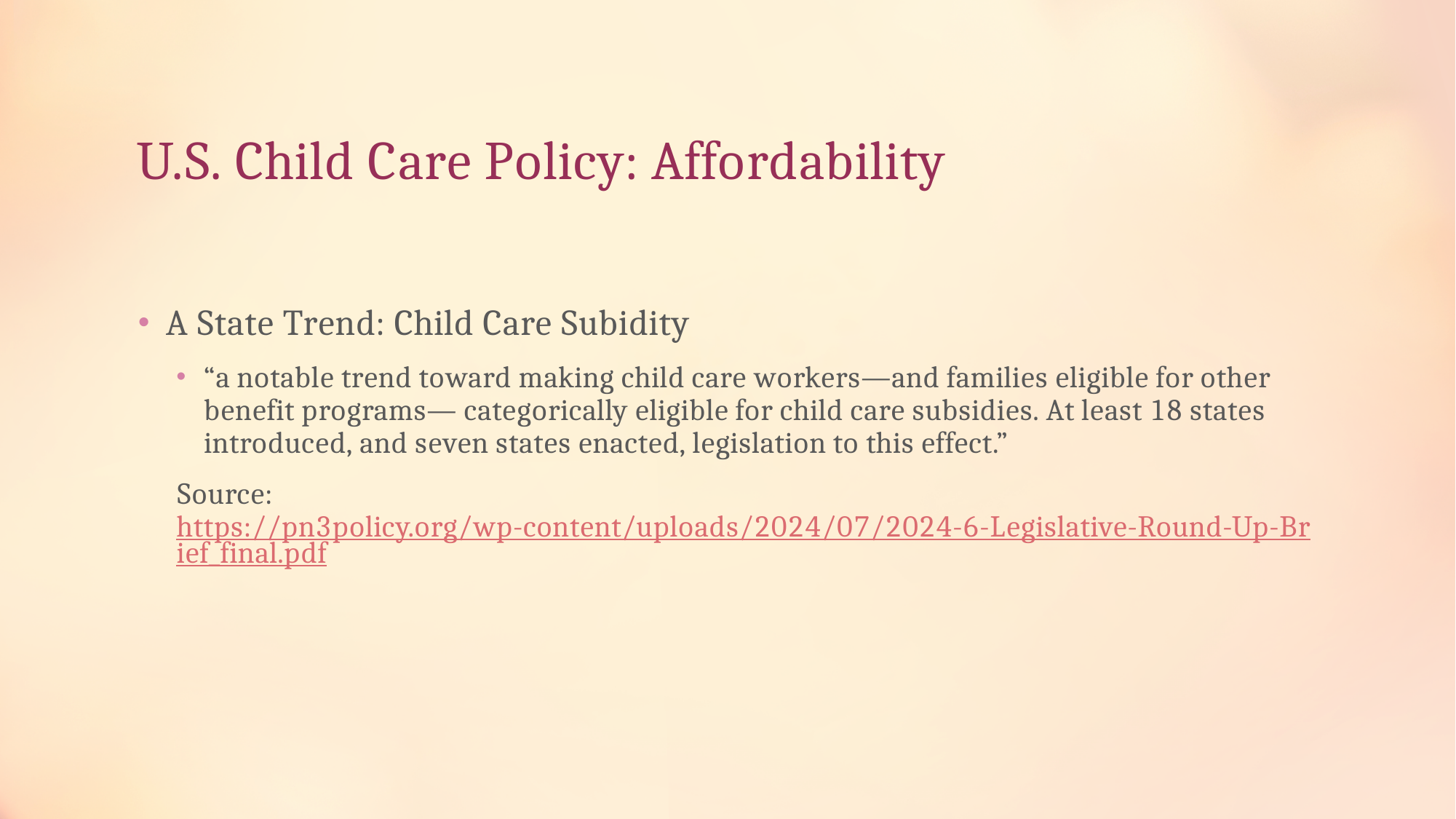

# U.S. Child Care Policy: Affordability

A State Trend: Child Care Subidity
“a notable trend toward making child care workers—and families eligible for other benefit programs— categorically eligible for child care subsidies. At least 18 states introduced, and seven states enacted, legislation to this effect.”
Source: https://pn3policy.org/wp-content/uploads/2024/07/2024-6-Legislative-Round-Up-Brief_final.pdf